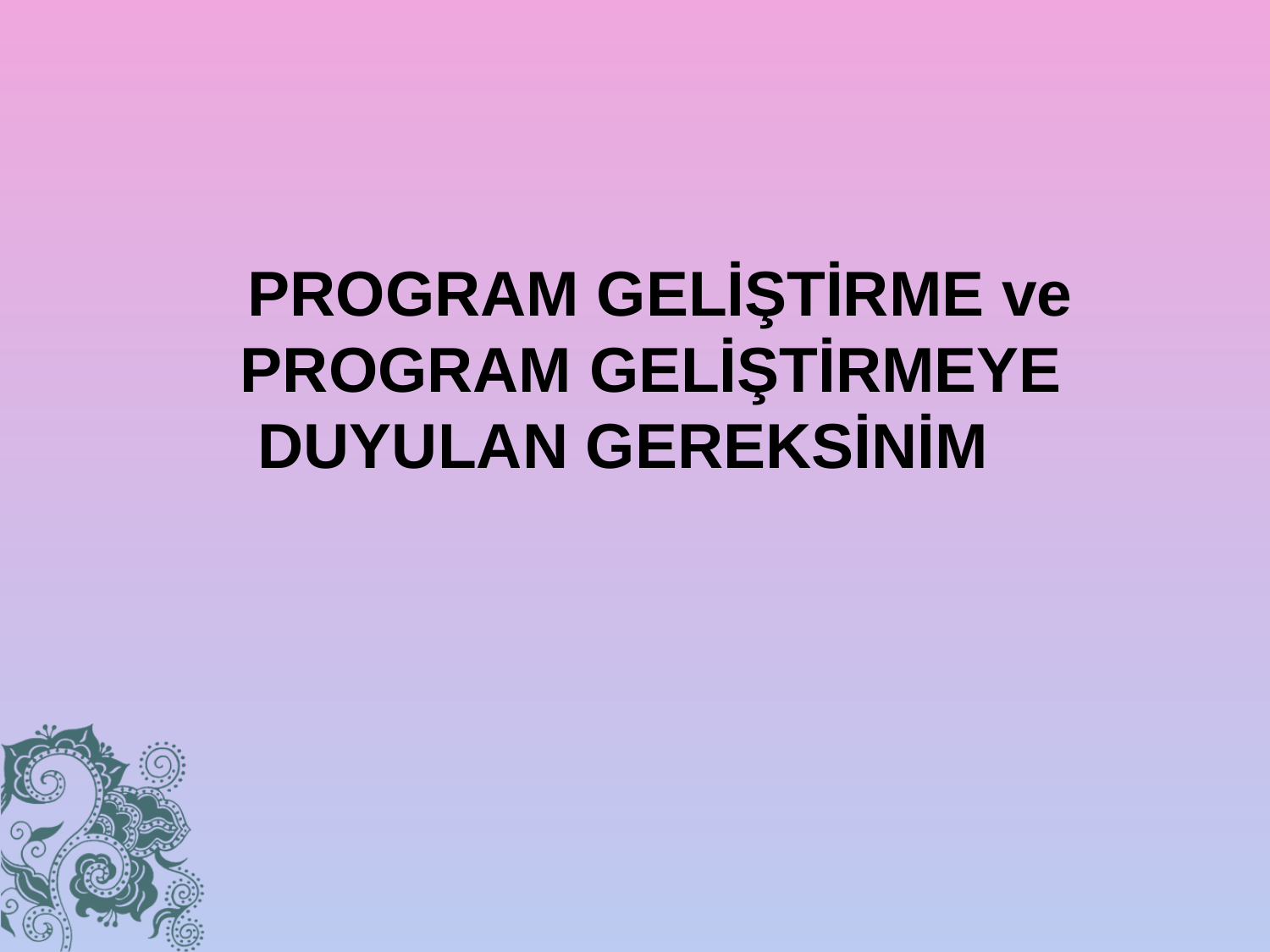

PROGRAM GELİŞTİRME ve
       PROGRAM GELİŞTİRMEYE
        DUYULAN GEREKSİNİM